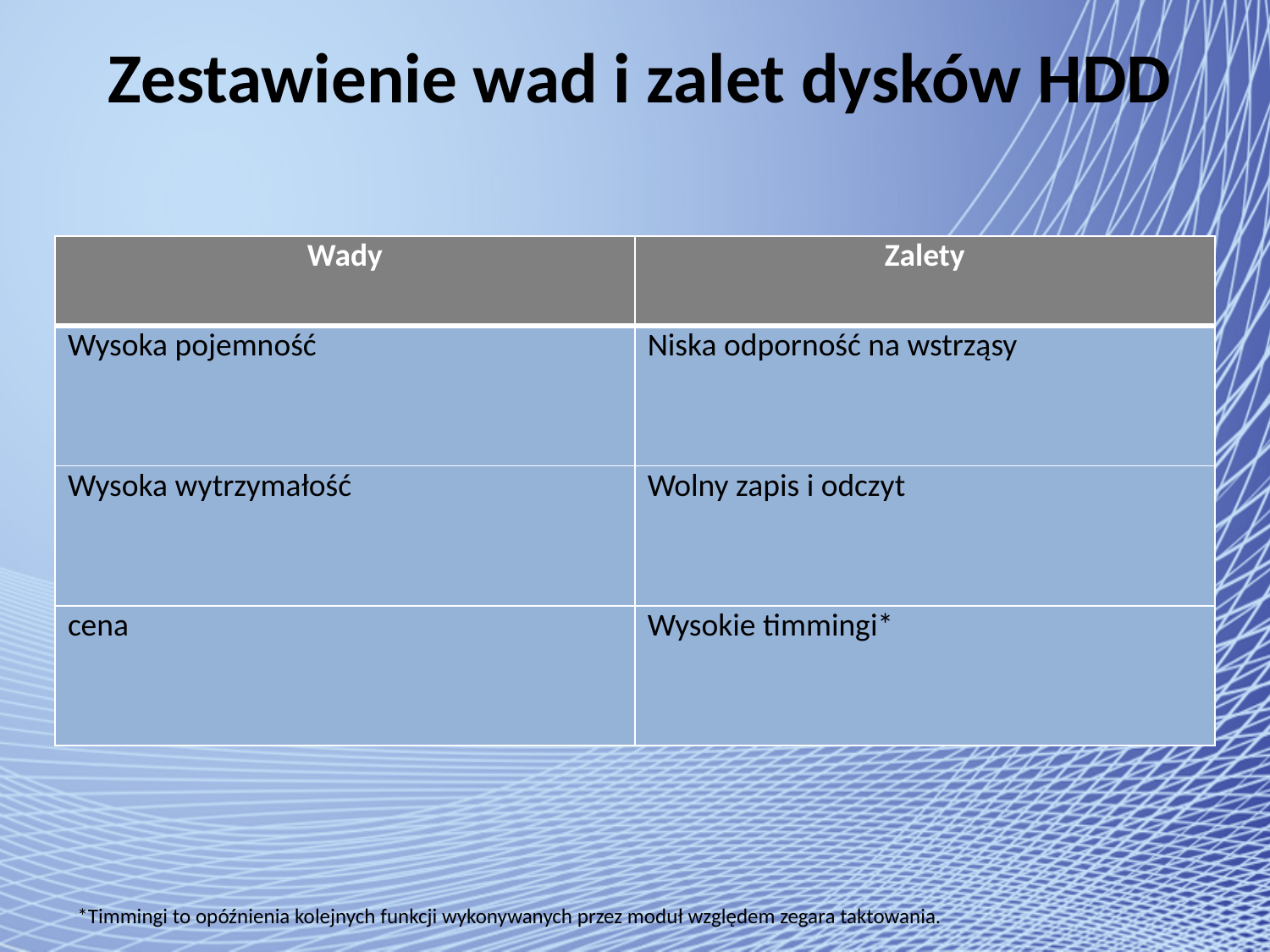

Zestawienie wad i zalet dysków HDD
| Wady | Zalety |
| --- | --- |
| Wysoka pojemność | Niska odporność na wstrząsy |
| Wysoka wytrzymałość | Wolny zapis i odczyt |
| cena | Wysokie timmingi\* |
*Timmingi to opóźnienia kolejnych funkcji wykonywanych przez moduł względem zegara taktowania.